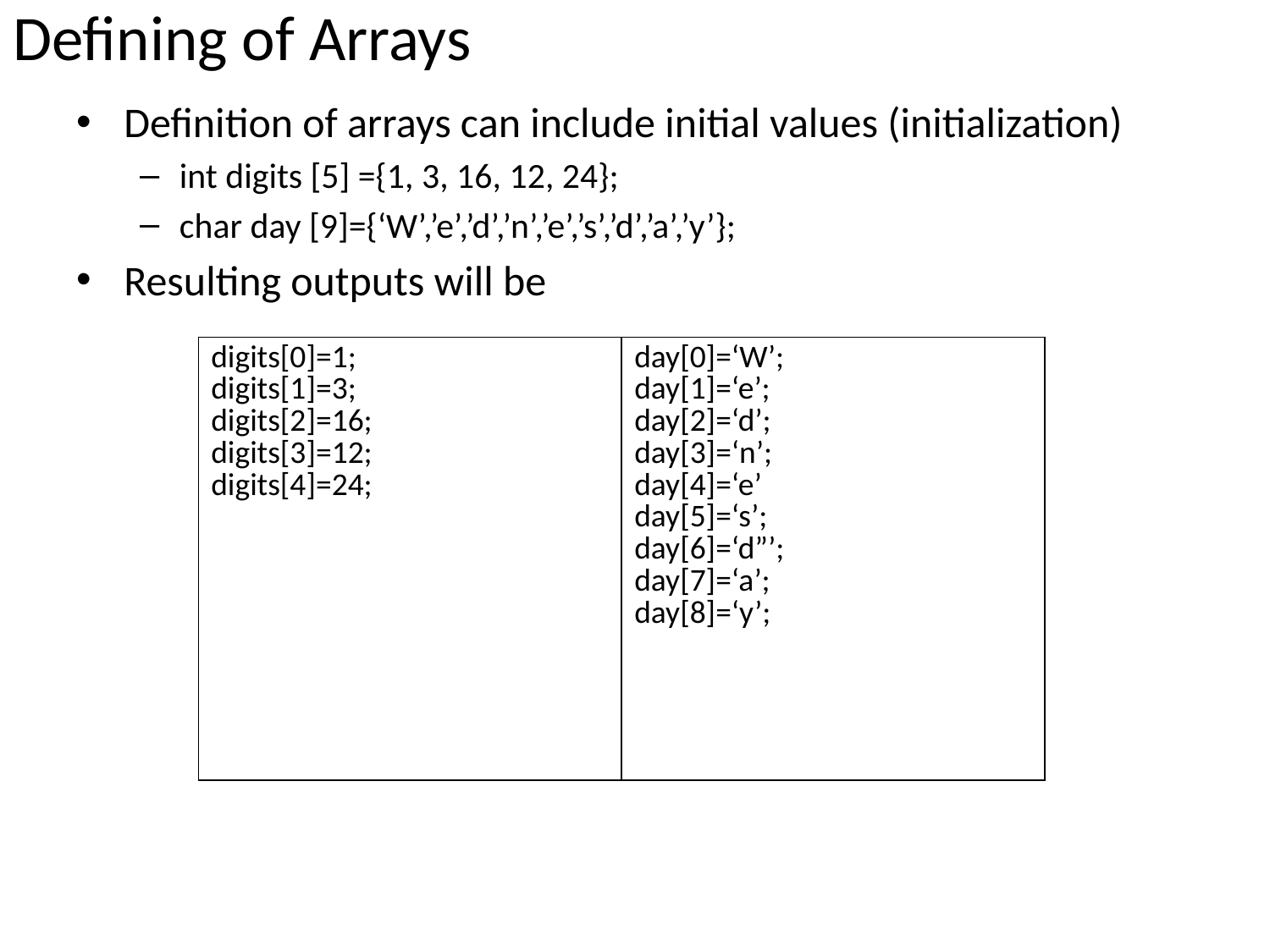

# Defining of Arrays
Definition of arrays can include initial values (initialization)
int digits [5] ={1, 3, 16, 12, 24};
char day [9]={‘W’,’e’,’d’,’n’,’e’,’s’,’d’,’a’,’y’};
Resulting outputs will be

| digits[0]=1; digits[1]=3; digits[2]=16; digits[3]=12; digits[4]=24; | day[0]=‘W’; day[1]=‘e’; day[2]=‘d’; day[3]=‘n’; day[4]=‘e’ day[5]=‘s’; day[6]=‘d”’; day[7]=‘a’; day[8]=‘y’; |
| --- | --- |